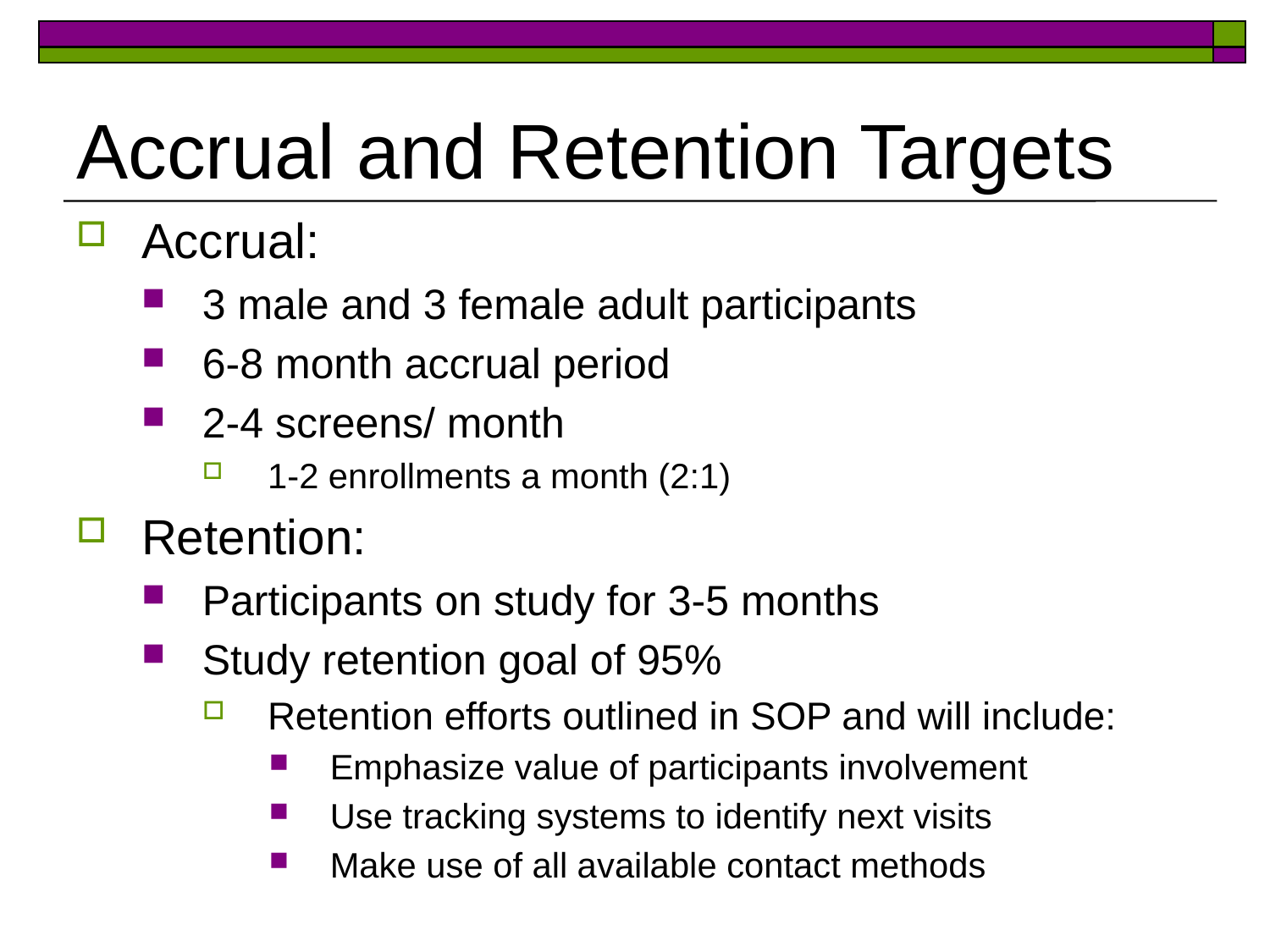

# Accrual and Retention Targets
Accrual:
3 male and 3 female adult participants
6-8 month accrual period
2-4 screens/ month
1-2 enrollments a month (2:1)
Retention:
Participants on study for 3-5 months
Study retention goal of 95%
Retention efforts outlined in SOP and will include:
Emphasize value of participants involvement
Use tracking systems to identify next visits
Make use of all available contact methods